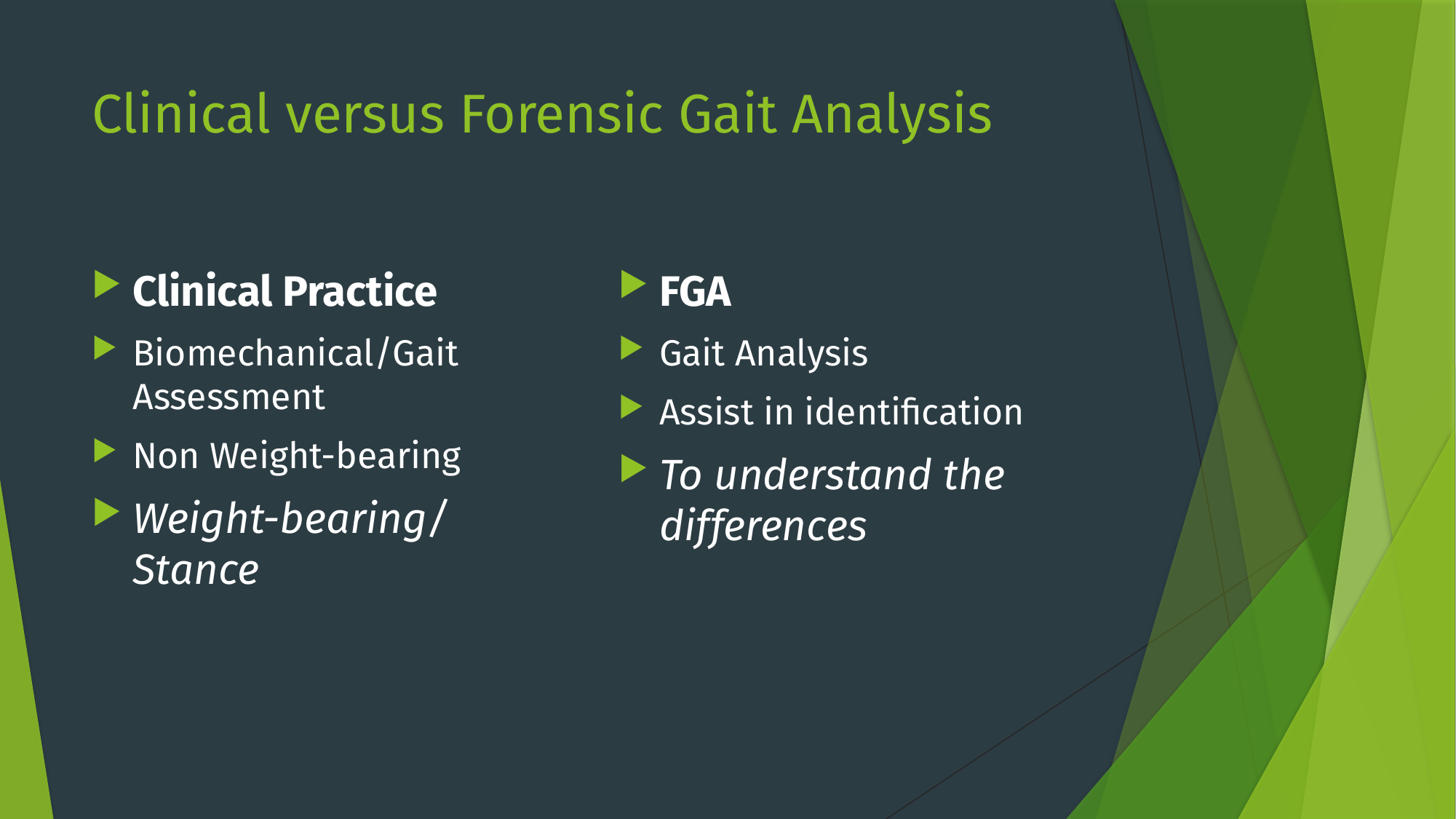

# Clinical versus Forensic Gait Analysis
Clinical Practice
Biomechanical/Gait Assessment
Non Weight-bearing
Weight-bearing/Stance
FGA
Gait Analysis
Assist in identification
To understand the differences